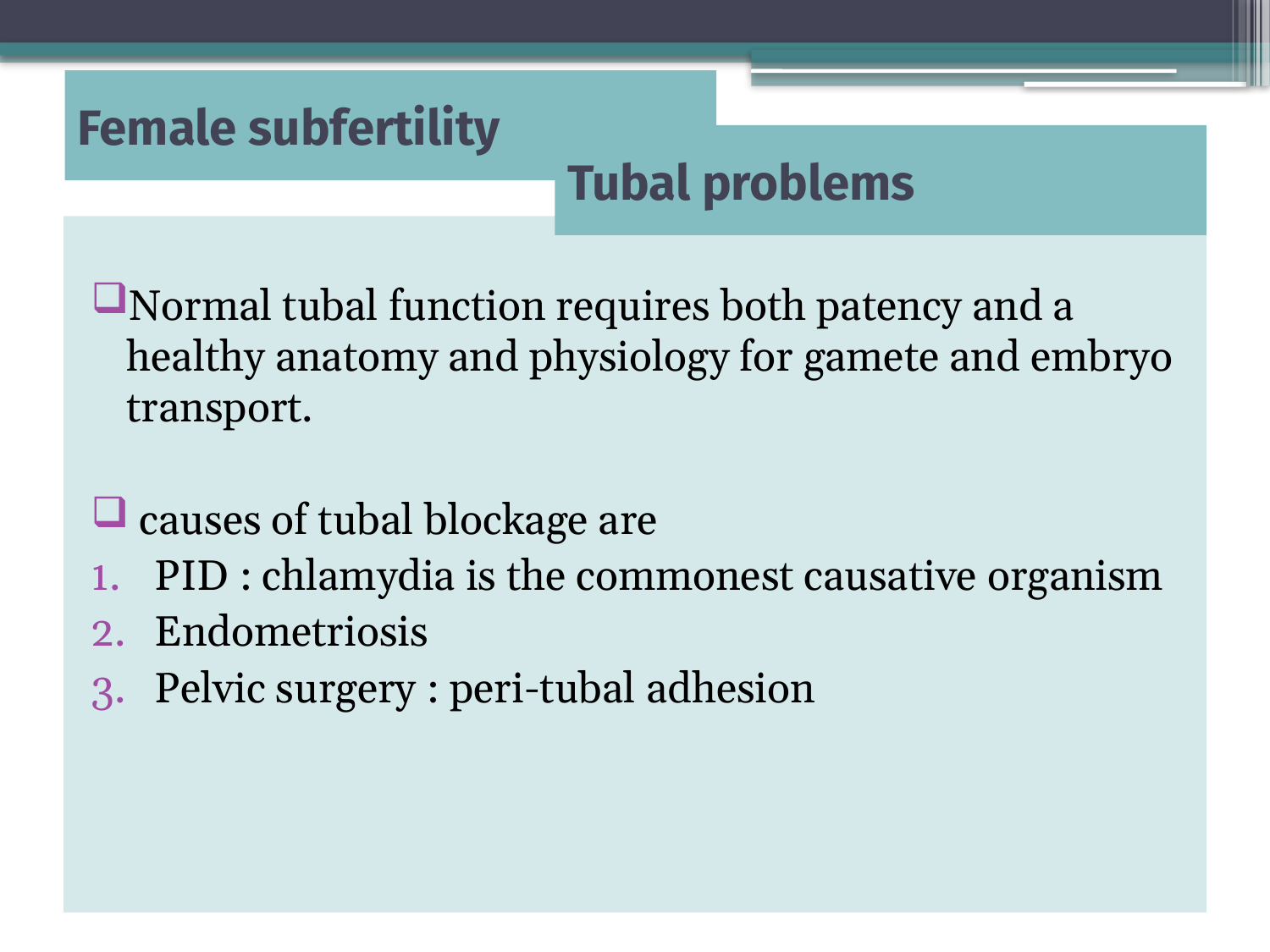

# Female subfertility
Tubal problems

Normal tubal function requires both patency and a healthy anatomy and physiology for gamete and embryo transport.

 causes of tubal blockage are
PID : chlamydia is the commonest causative organism
Endometriosis
Pelvic surgery : peri-tubal adhesion